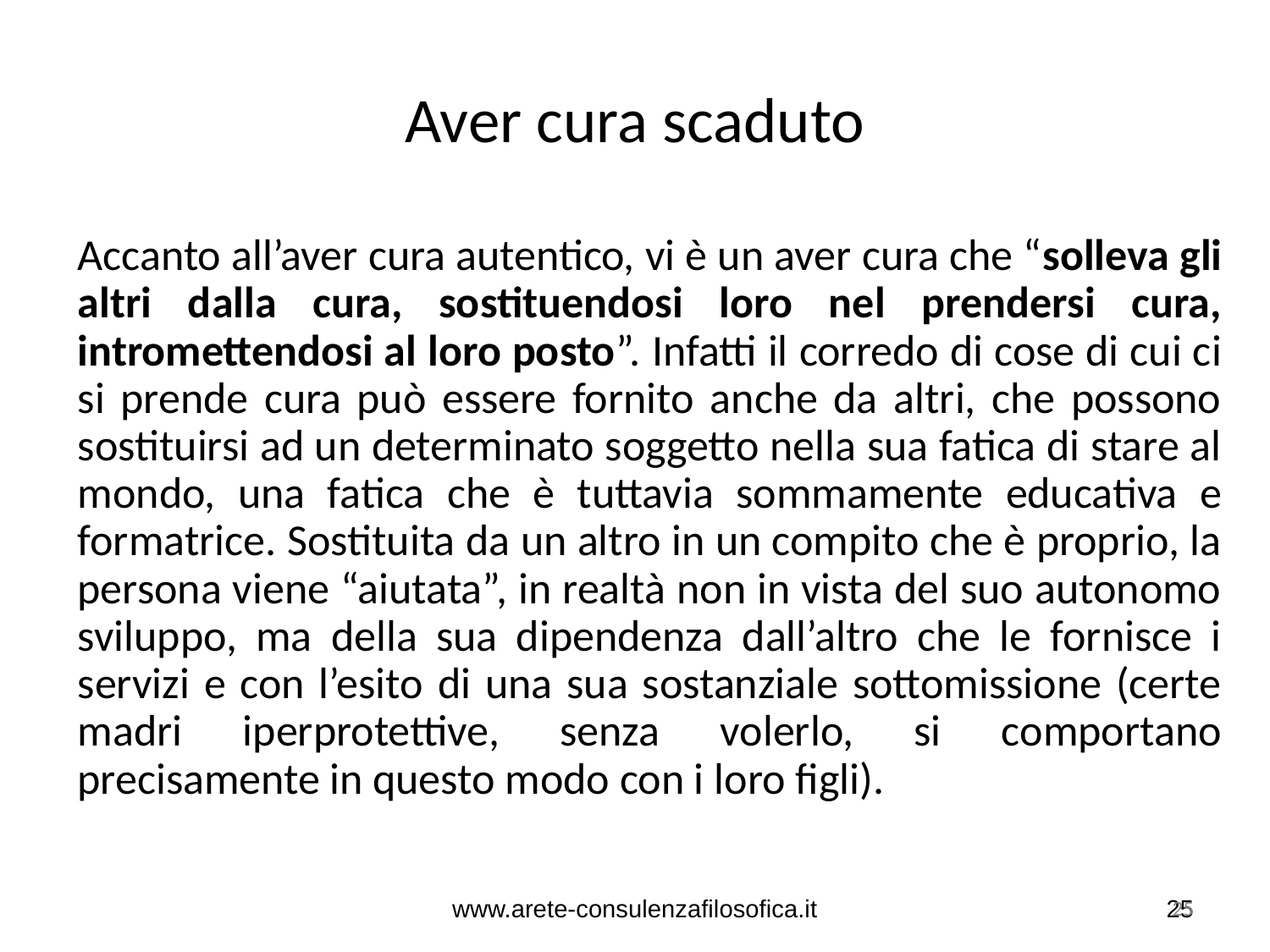

# Aver cura scaduto
Accanto all’aver cura autentico, vi è un aver cura che “solleva gli altri dalla cura, sostituendosi loro nel prendersi cura, intromettendosi al loro posto”. Infatti il corredo di cose di cui ci si prende cura può essere fornito anche da altri, che possono sostituirsi ad un determinato soggetto nella sua fatica di stare al mondo, una fatica che è tuttavia sommamente educativa e formatrice. Sostituita da un altro in un compito che è proprio, la persona viene “aiutata”, in realtà non in vista del suo autonomo sviluppo, ma della sua dipendenza dall’altro che le fornisce i servizi e con l’esito di una sua sostanziale sottomissione (certe madri iperprotettive, senza volerlo, si comportano precisamente in questo modo con i loro figli).

www.arete-consulenzafilosofica.it
25
25